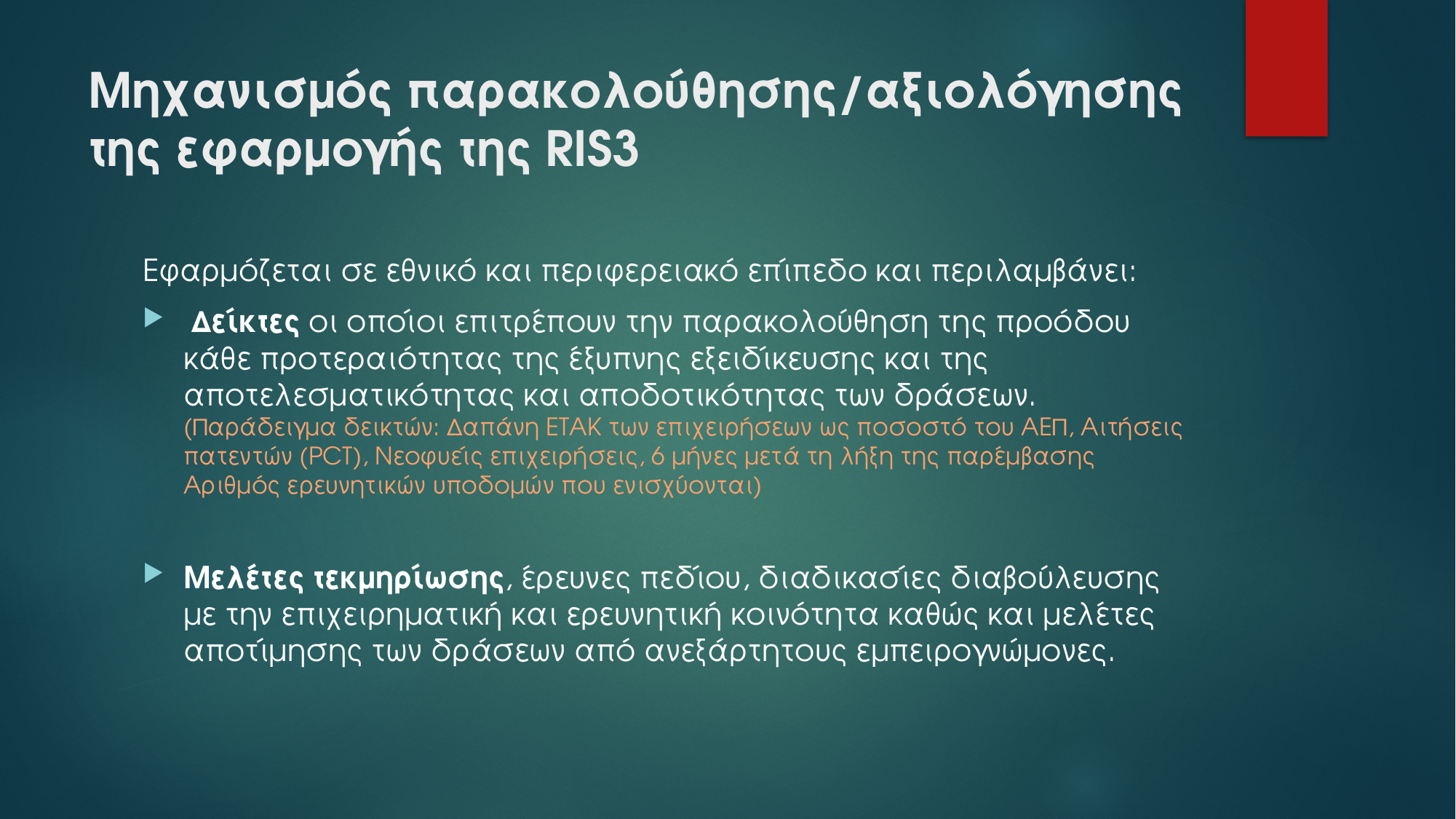

# Μηχανισμός παρακολούθησης/αξιολόγησης της εφαρμογής της RIS3
Εφαρμόζεται σε εθνικό και περιφερειακό επίπεδο και περιλαμβάνει:
 Δείκτες οι οποίοι επιτρέπουν την παρακολούθηση της προόδου κάθε προτεραιότητας της έξυπνης εξειδίκευσης και της αποτελεσματικότητας και αποδοτικότητας των δράσεων. (Παράδειγμα δεικτών: Δαπάνη ΕΤΑΚ των επιχειρήσεων ως ποσοστό του ΑΕΠ, Αιτήσεις πατεντών (PCT), Νεοφυείς επιχειρήσεις, 6 μήνες μετά τη λήξη της παρέμβασης Αριθμός ερευνητικών υποδομών που ενισχύονται)

Μελέτες τεκμηρίωσης, έρευνες πεδίου, διαδικασίες διαβούλευσης με την επιχειρηματική και ερευνητική κοινότητα καθώς και μελέτες αποτίμησης των δράσεων από ανεξάρτητους εμπειρογνώμονες.